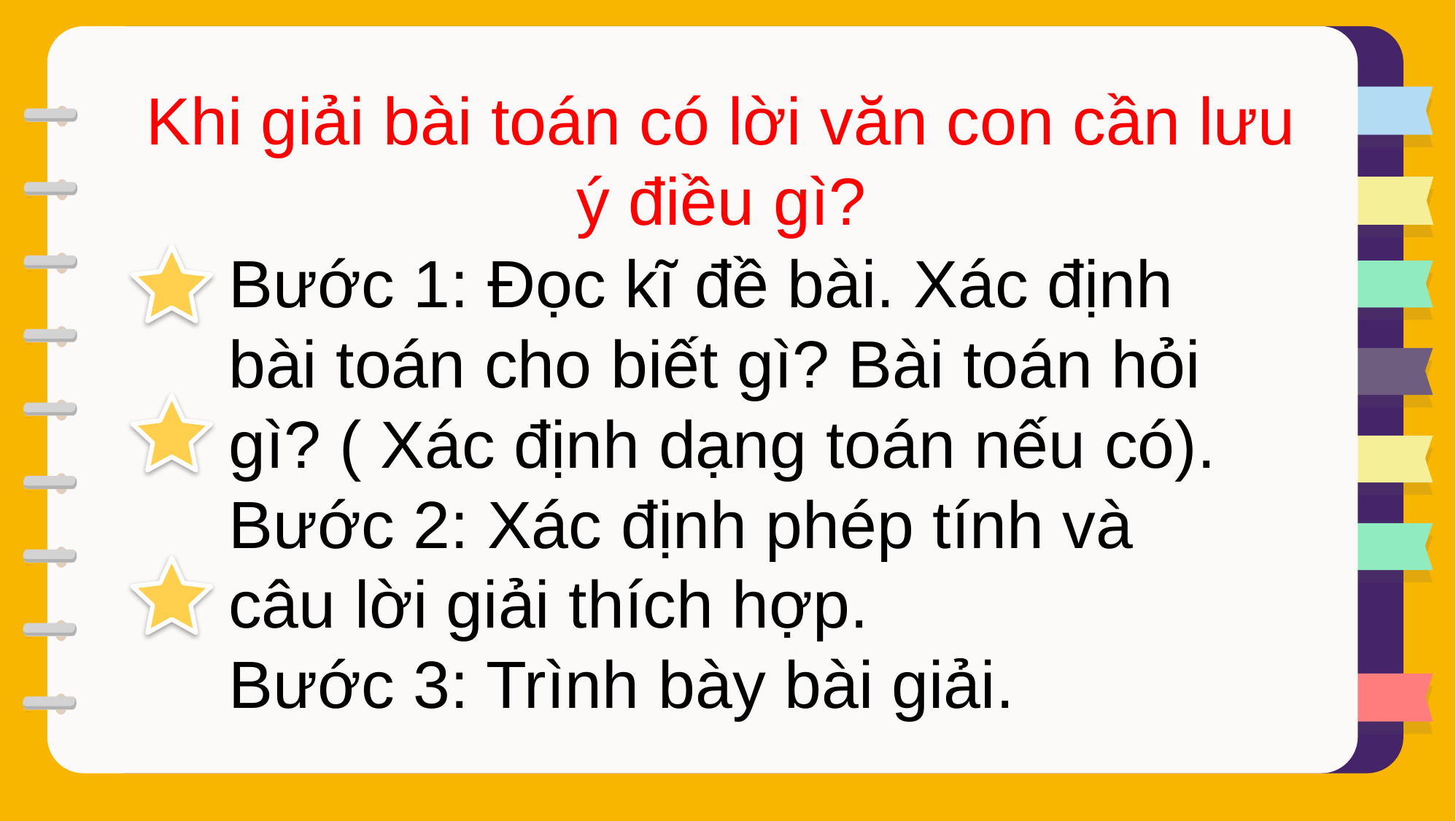

Khi giải bài toán có lời văn con cần lưu ý điều gì?
Bước 1: Đọc kĩ đề bài. Xác định bài toán cho biết gì? Bài toán hỏi gì? ( Xác định dạng toán nếu có).
Bước 2: Xác định phép tính và câu lời giải thích hợp.
Bước 3: Trình bày bài giải.